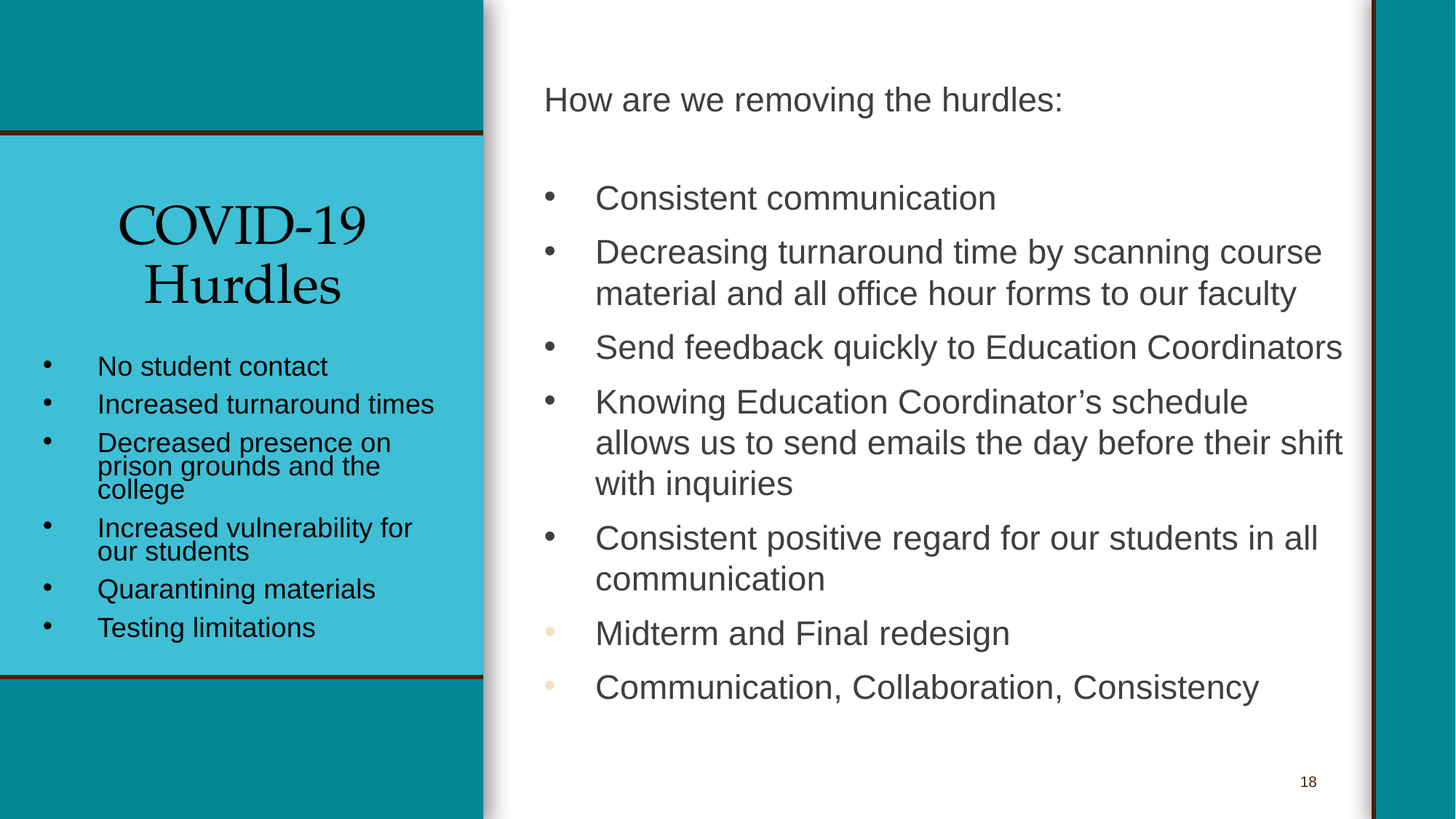

How are we removing the hurdles:

Consistent communication
Decreasing turnaround time by scanning course material and all office hour forms to our faculty
Send feedback quickly to Education Coordinators
Knowing Education Coordinator’s schedule allows us to send emails the day before their shift with inquiries
Consistent positive regard for our students in all communication
Midterm and Final redesign
Communication, Collaboration, Consistency
# COVID-19 Hurdles
No student contact
Increased turnaround times
Decreased presence on prison grounds and the college
Increased vulnerability for our students
Quarantining materials
Testing limitations

18